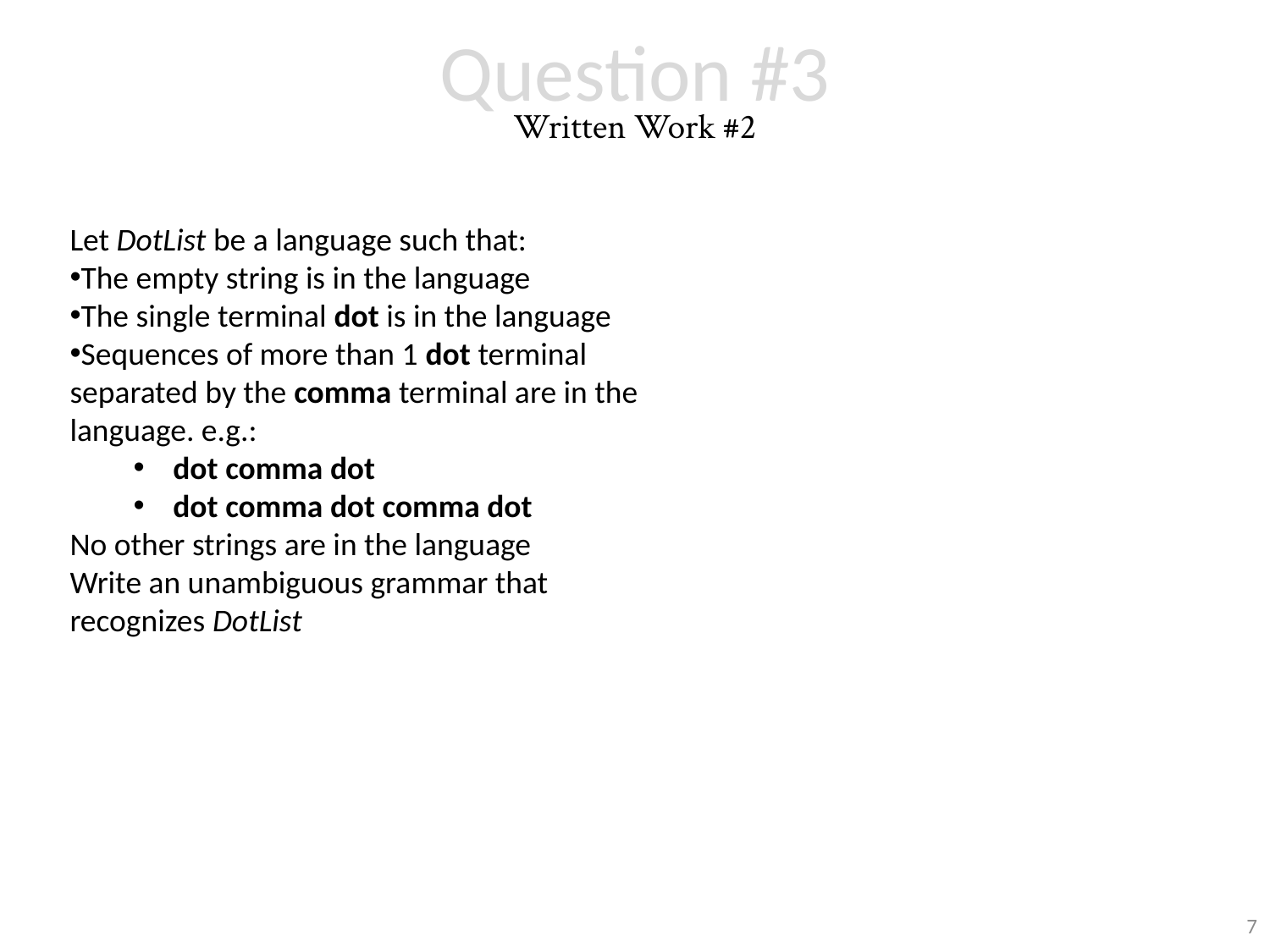

# Question #3 Written Work #2
Let DotList be a language such that:
The empty string is in the language
The single terminal dot is in the language
Sequences of more than 1 dot terminal separated by the comma terminal are in the language. e.g.:
dot comma dot
dot comma dot comma dot
No other strings are in the language
Write an unambiguous grammar that recognizes DotList
7